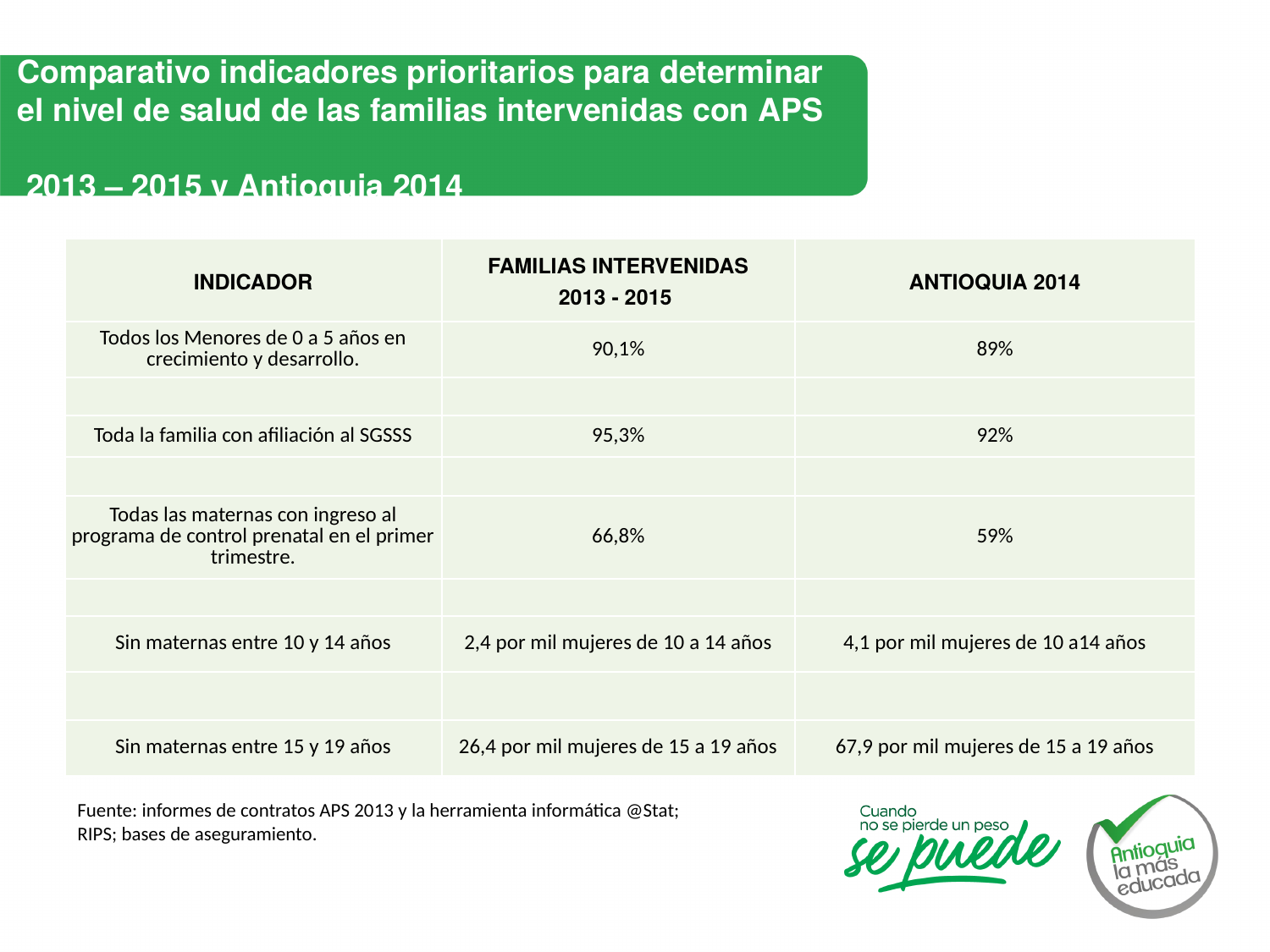

Comparativo indicadores prioritarios para determinar el nivel de salud de las familias intervenidas con APS
 2013 – 2015 y Antioquia 2014
| INDICADOR | FAMILIAS INTERVENIDAS 2013 - 2015 | ANTIOQUIA 2014 |
| --- | --- | --- |
| Todos los Menores de 0 a 5 años en crecimiento y desarrollo. | 90,1% | 89% |
|  |  |  |
| Toda la familia con afiliación al SGSSS | 95,3% | 92% |
|  |  |  |
| Todas las maternas con ingreso al programa de control prenatal en el primer trimestre. | 66,8% | 59% |
|  |  |  |
| Sin maternas entre 10 y 14 años | 2,4 por mil mujeres de 10 a 14 años | 4,1 por mil mujeres de 10 a14 años |
|  |  |  |
| Sin maternas entre 15 y 19 años | 26,4 por mil mujeres de 15 a 19 años | 67,9 por mil mujeres de 15 a 19 años |
Fuente: informes de contratos APS 2013 y la herramienta informática @Stat; RIPS; bases de aseguramiento.